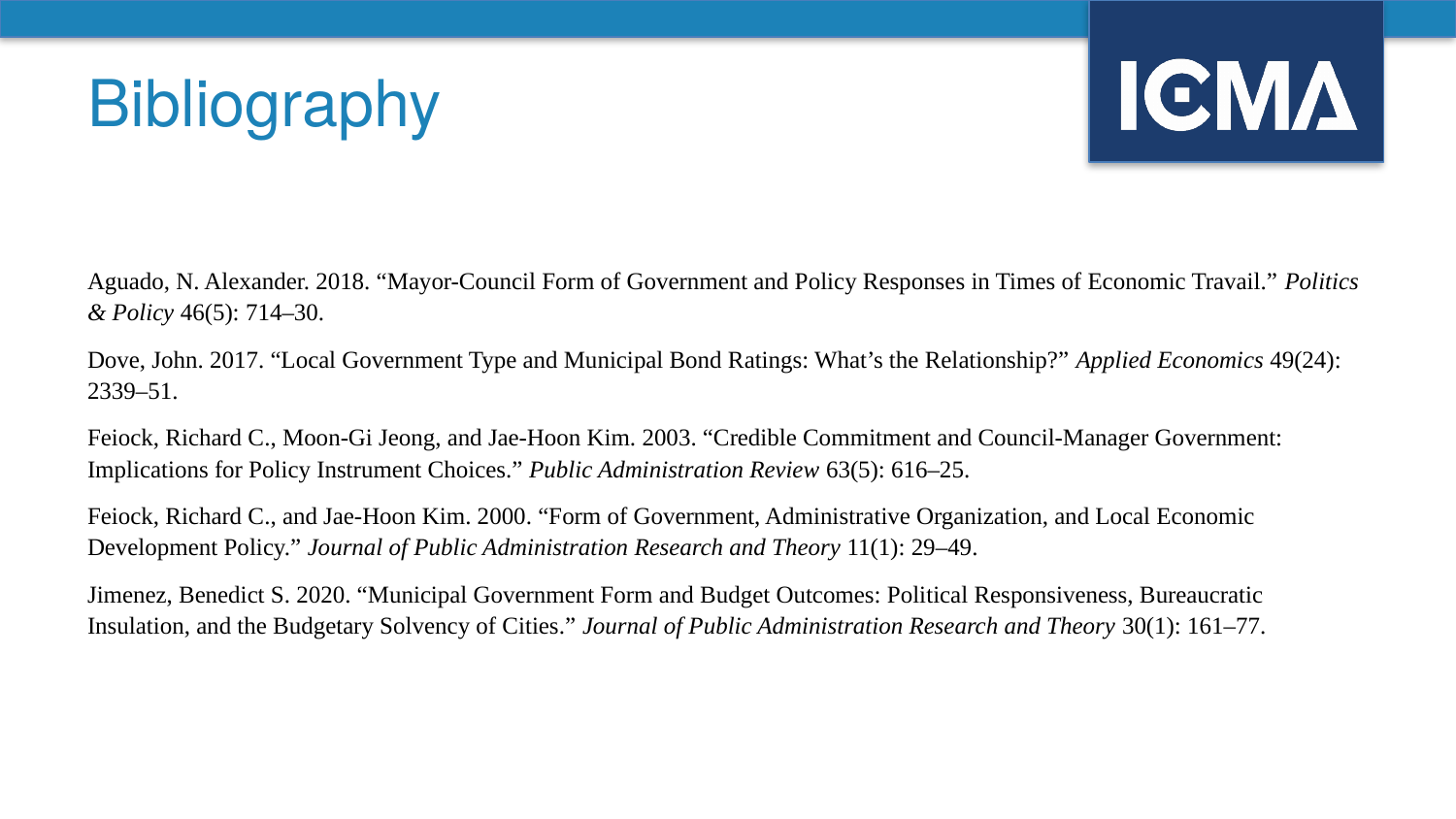

# Bibliography
Aguado, N. Alexander. 2018. “Mayor-Council Form of Government and Policy Responses in Times of Economic Travail.” Politics & Policy 46(5): 714–30.
Dove, John. 2017. “Local Government Type and Municipal Bond Ratings: What’s the Relationship?” Applied Economics 49(24): 2339–51.
Feiock, Richard C., Moon-Gi Jeong, and Jae-Hoon Kim. 2003. “Credible Commitment and Council-Manager Government: Implications for Policy Instrument Choices.” Public Administration Review 63(5): 616–25.
Feiock, Richard C., and Jae-Hoon Kim. 2000. “Form of Government, Administrative Organization, and Local Economic Development Policy.” Journal of Public Administration Research and Theory 11(1): 29–49.
Jimenez, Benedict S. 2020. “Municipal Government Form and Budget Outcomes: Political Responsiveness, Bureaucratic Insulation, and the Budgetary Solvency of Cities.” Journal of Public Administration Research and Theory 30(1): 161–77.